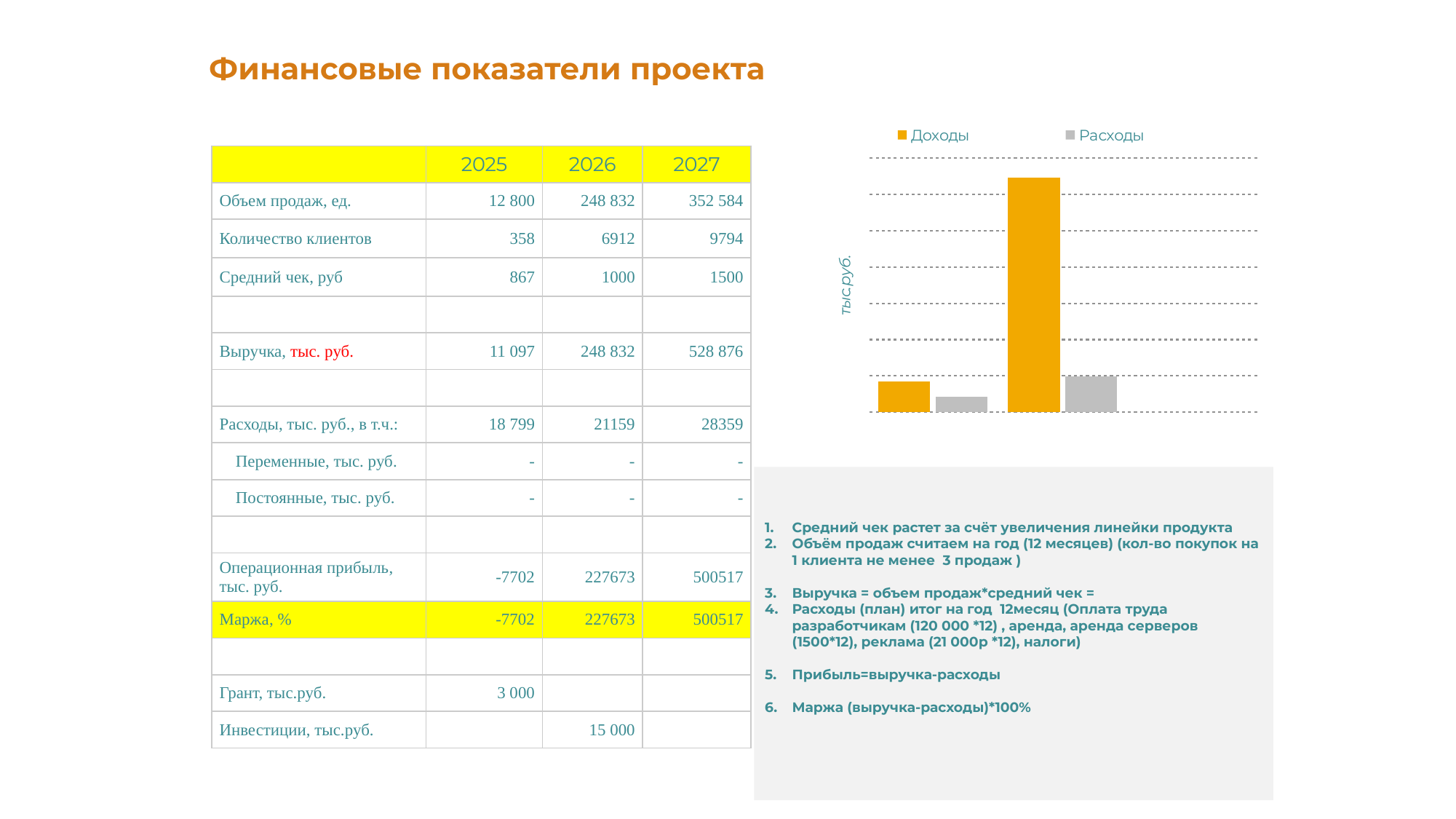

Финансовые показатели проекта

### Chart:

| Category | Доходы | Расходы |
|---|---|---|
| 2023 | 83760.0 | 43568.0 |
| 2024 | 645000.0 | 97786.0 |
|  | None | None |
|  | 2025 | 2026 | 2027 |
| --- | --- | --- | --- |
| Объем продаж, ед. | 12 800 | 248 832 | 352 584 |
| Количество клиентов | 358 | 6912 | 9794 |
| Средний чек, руб | 867 | 1000 | 1500 |
|  |  |  |  |
| Выручка, тыс. руб. | 11 097 | 248 832 | 528 876 |
|  |  |  |  |
| Расходы, тыс. руб., в т.ч.: | 18 799 | 21159 | 28359 |
| Переменные, тыс. руб. | - | - | - |
| Постоянные, тыс. руб. | - | - | - |
|  |  |  |  |
| Операционная прибыль, тыс. руб. | -7702 | 227673 | 500517 |
| Маржа, % | -7702 | 227673 | 500517 |
|  |  |  |  |
| Грант, тыс.руб. | 3 000 |  |  |
| Инвестиции, тыс.руб. |  | 15 000 |  |

Средний чек растет за счёт увеличения линейки продукта
Объём продаж считаем на год (12 месяцев) (кол-во покупок на 1 клиента не менее  3 продаж )

Выручка = объем продаж*средний чек =
Расходы (план) итог на год  12месяц (Оплата труда разработчикам (120 000 *12) , аренда, аренда серверов (1500*12), реклама (21 000р *12), налоги)

Прибыль=выручка-расходы

Маржа (выручка-расходы)*100%

8